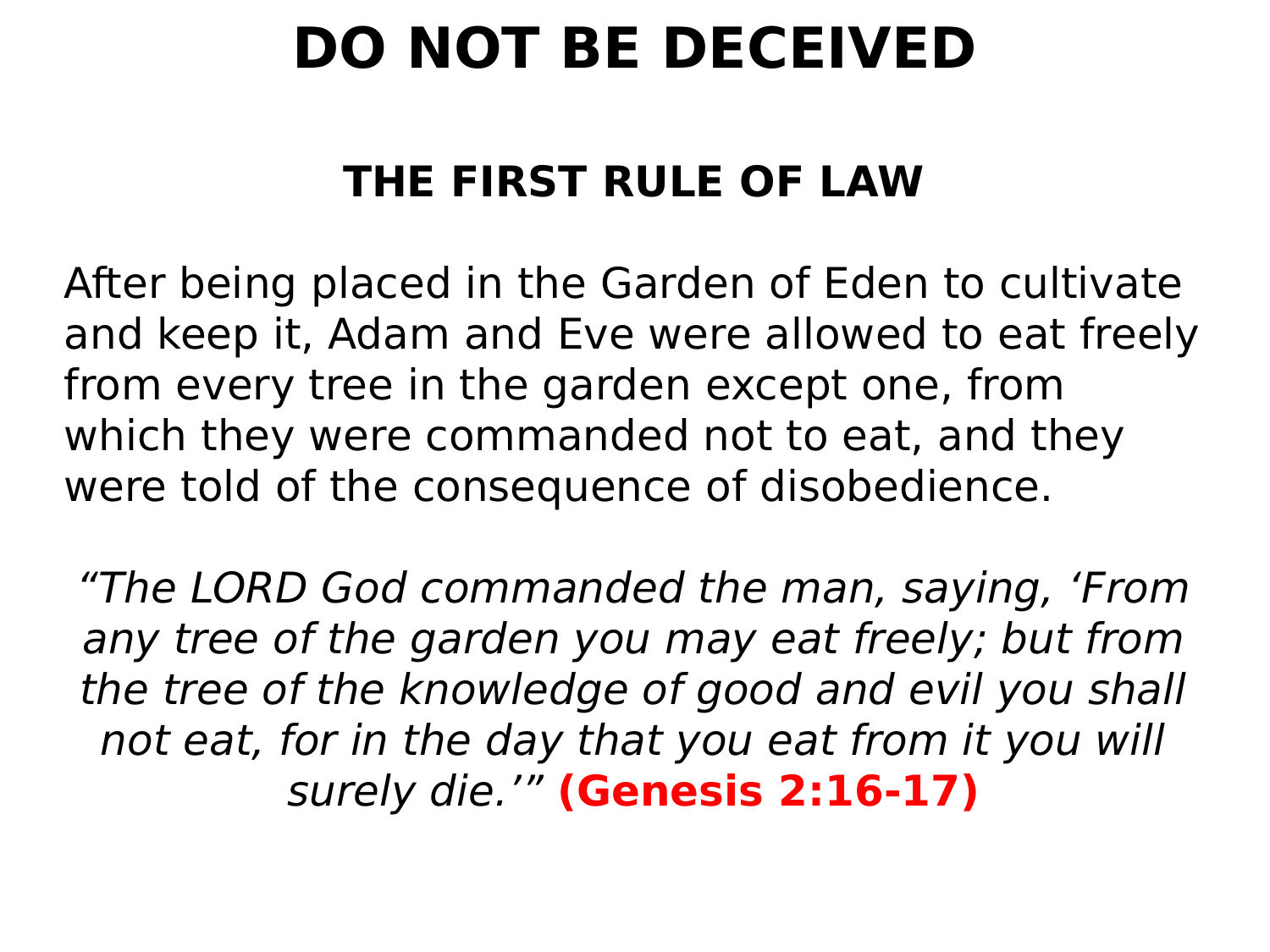

DO NOT BE DECEIVED
THE FIRST RULE OF LAW

After being placed in the Garden of Eden to cultivate and keep it, Adam and Eve were allowed to eat freely from every tree in the garden except one, from which they were commanded not to eat, and they were told of the consequence of disobedience.

“The Lord God commanded the man, saying, ‘From any tree of the garden you may eat freely; but from the tree of the knowledge of good and evil you shall not eat, for in the day that you eat from it you will surely die.’” (Genesis 2:16-17)